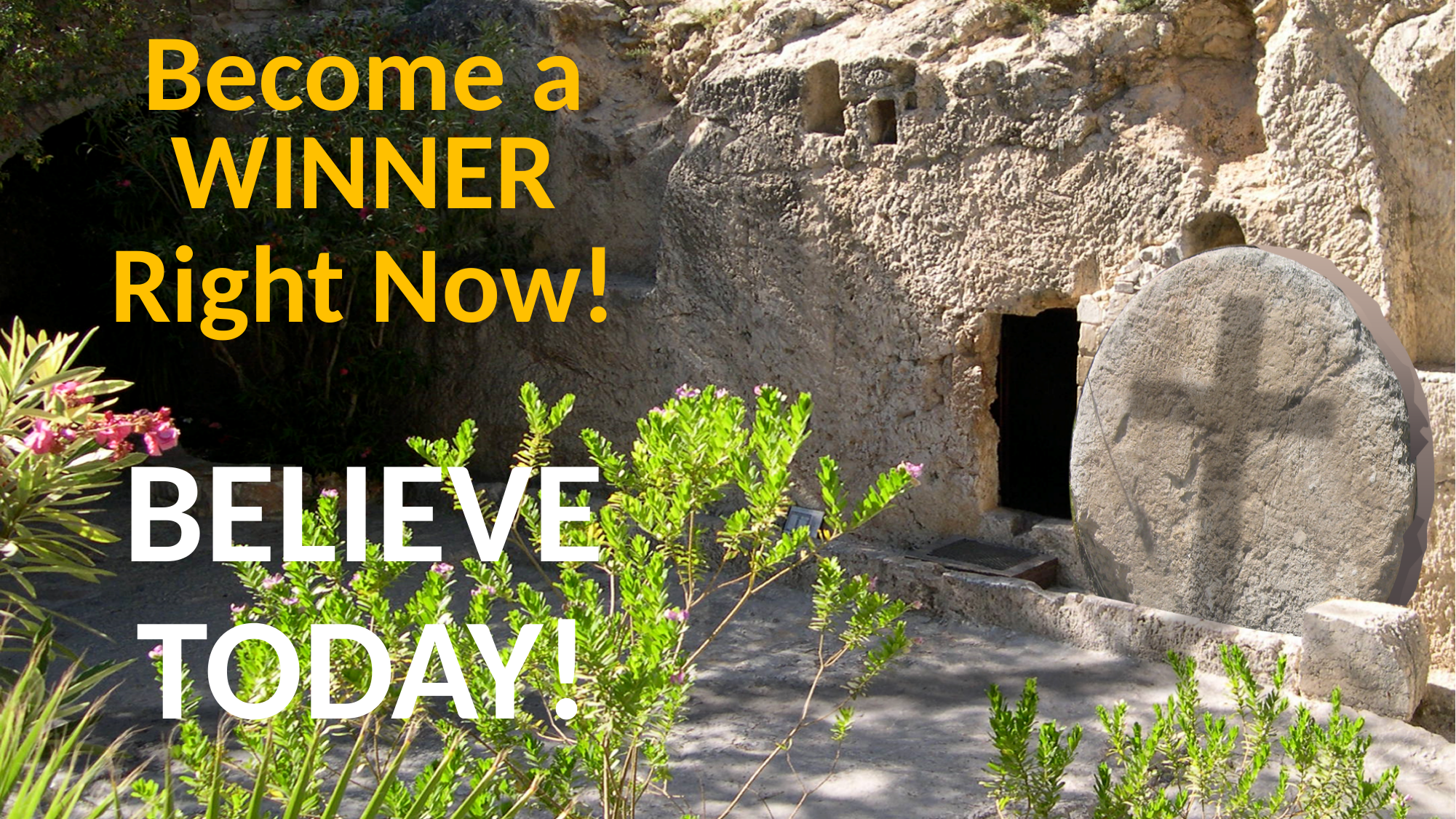

Become a WINNER
Right Now!
BELIEVE TODAY!